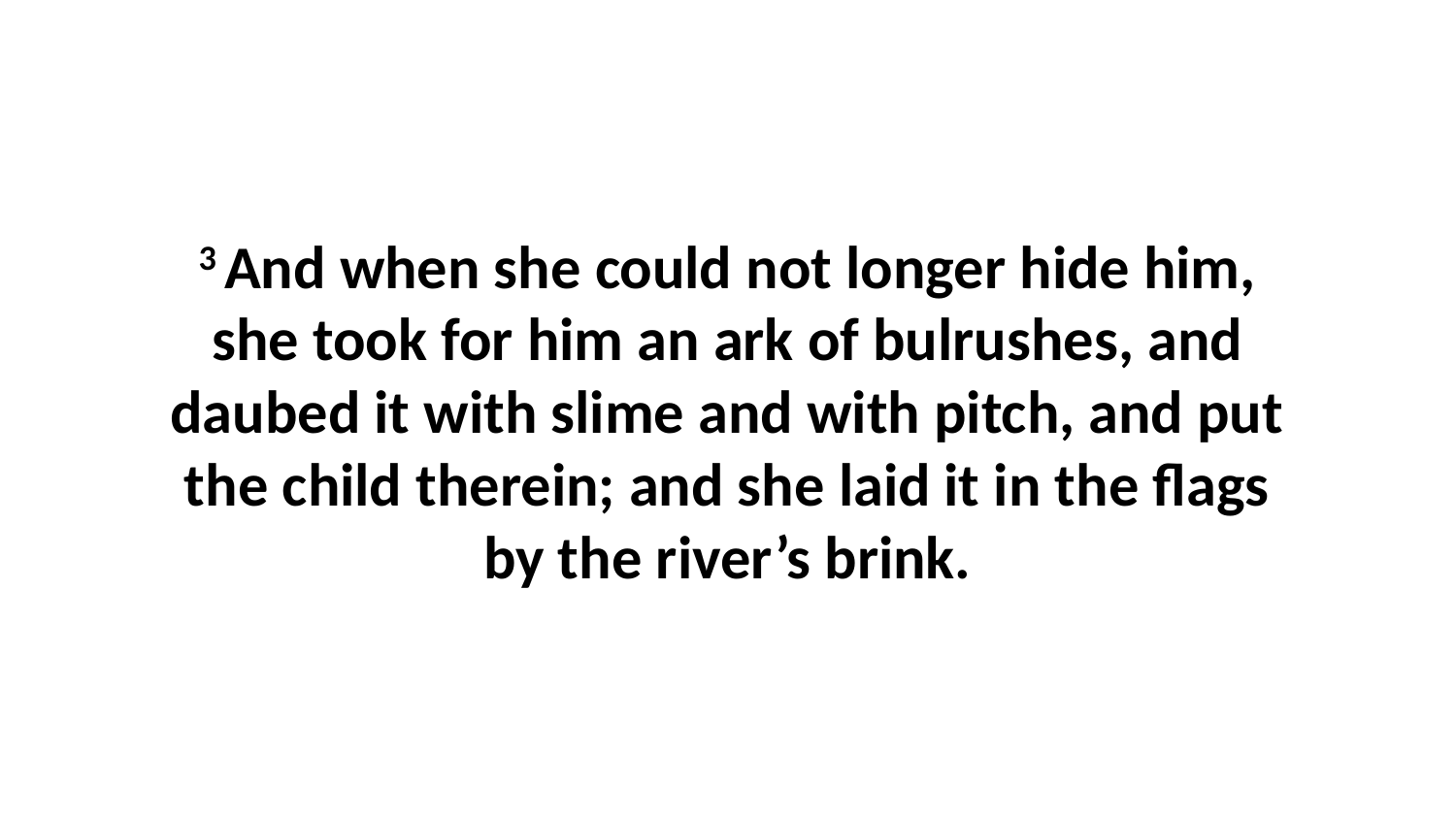

3 And when she could not longer hide him, she took for him an ark of bulrushes, and daubed it with slime and with pitch, and put the child therein; and she laid it in the flags by the river’s brink.